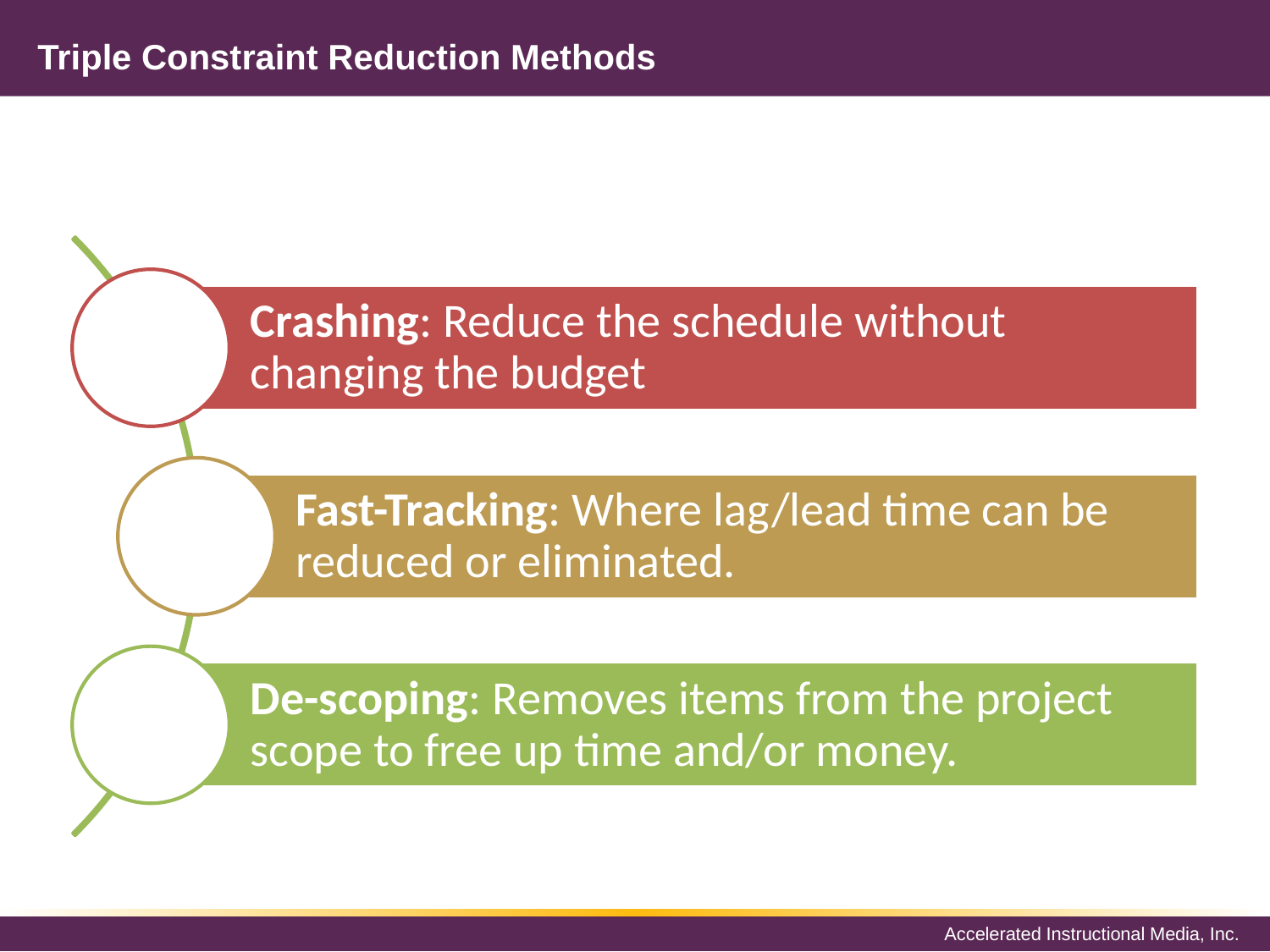

# Triple Constraint Reduction Methods

Crashing: Reduce the schedule without changing the budget

Fast-Tracking: Where lag/lead time can be reduced or eliminated.

De-scoping: Removes items from the project scope to free up time and/or money.